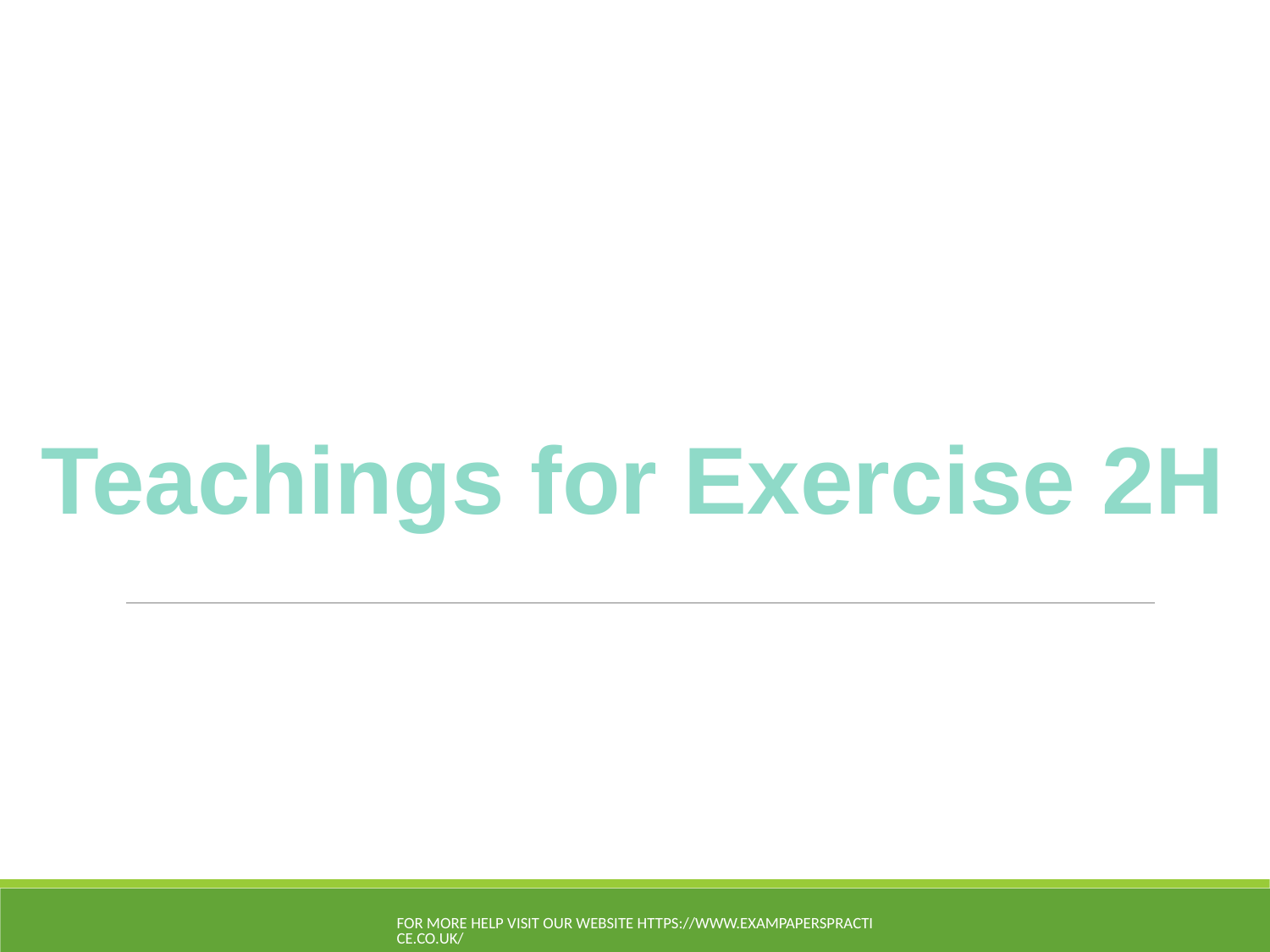

Teachings for Exercise 2H
For more help visit our website https://www.exampaperspractice.co.uk/